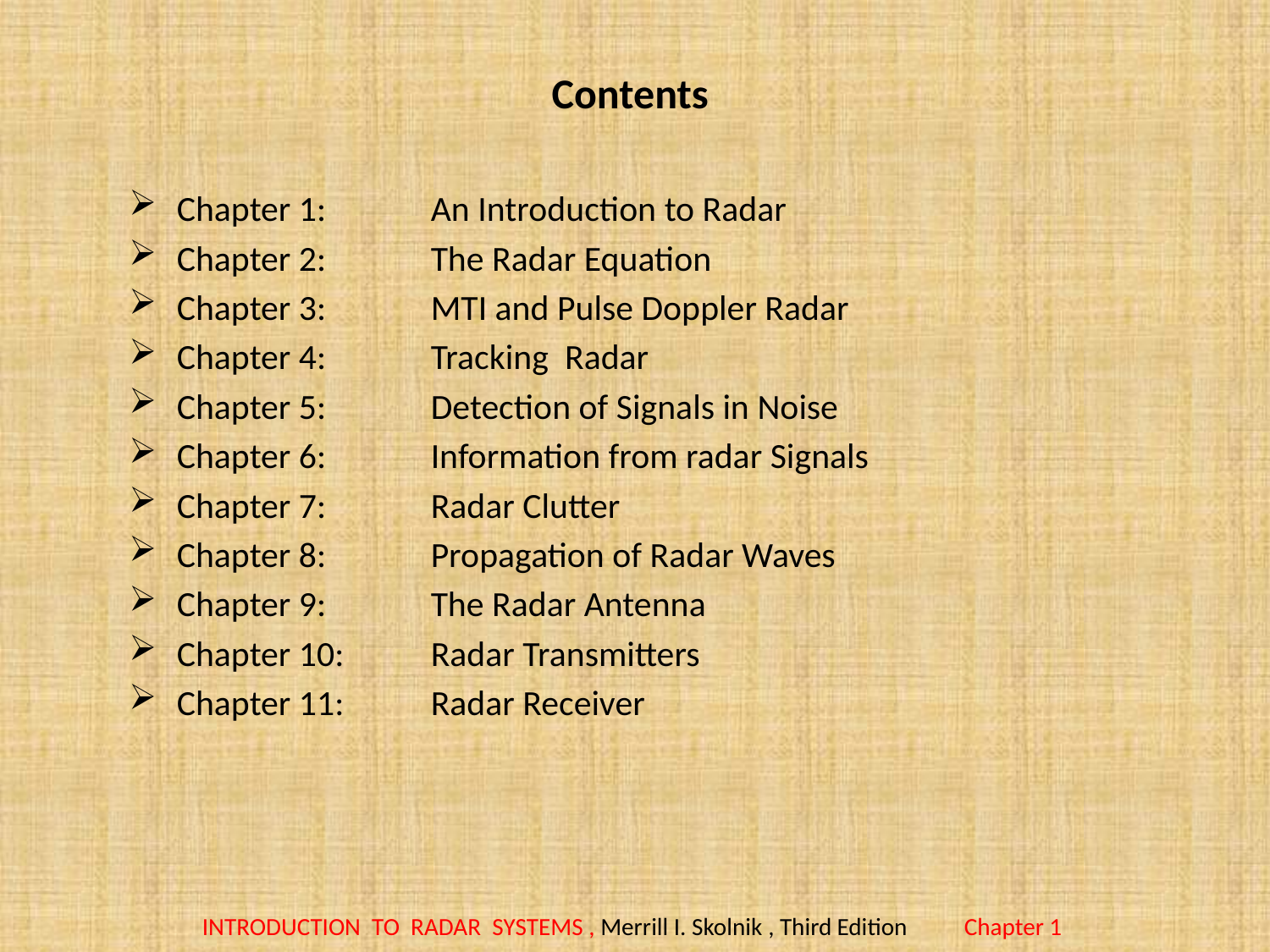

# Contents
Chapter 1:	An Introduction to Radar
Chapter 2:	The Radar Equation
Chapter 3:	MTI and Pulse Doppler Radar
Chapter 4:	Tracking  Radar
Chapter 5:	Detection of Signals in Noise
Chapter 6:	Information from radar Signals
Chapter 7:	Radar Clutter
Chapter 8:	Propagation of Radar Waves
Chapter 9:	The Radar Antenna
Chapter 10:	Radar Transmitters
Chapter 11:	Radar Receiver